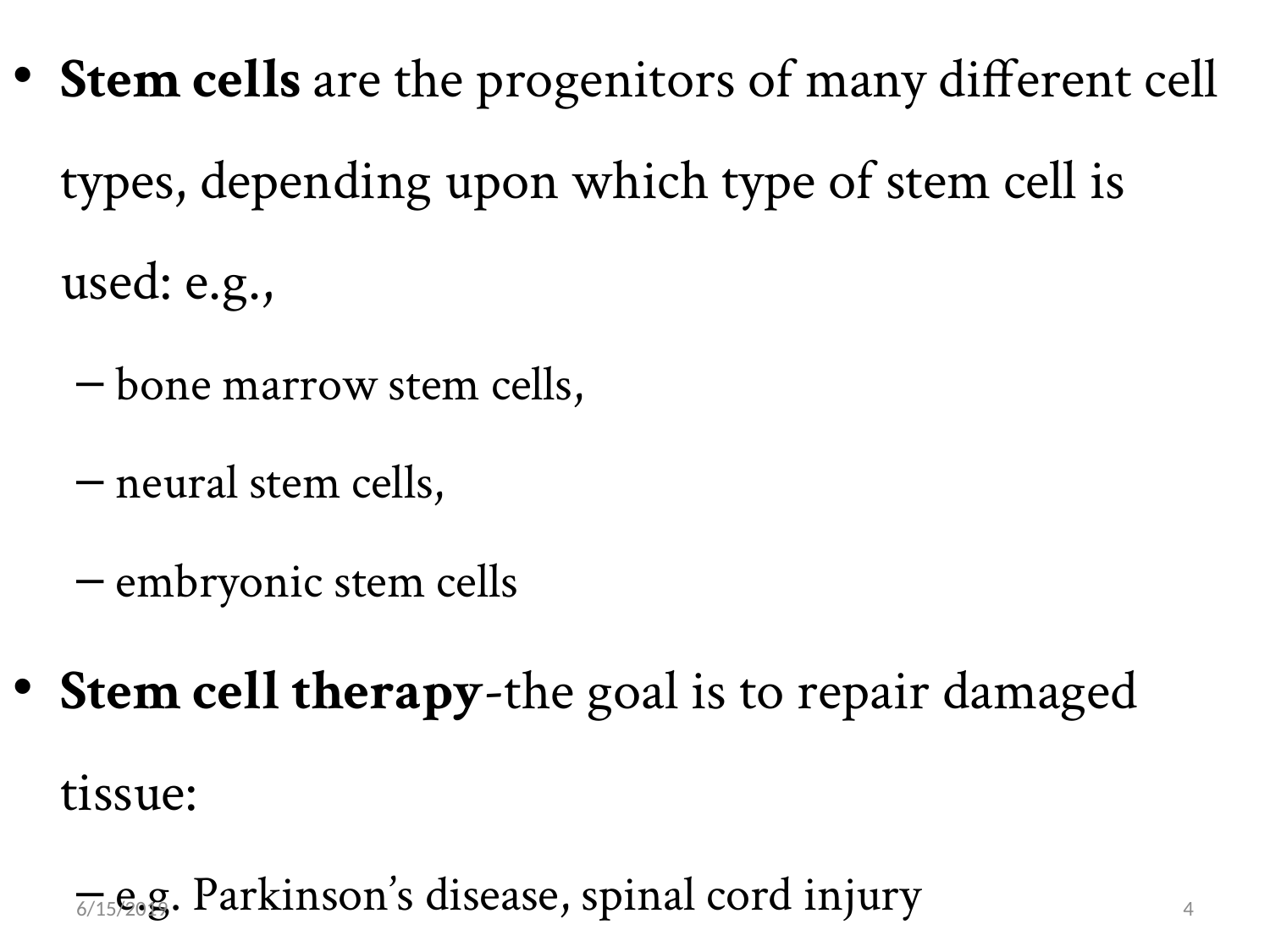

Stem cells are the progenitors of many different cell types, depending upon which type of stem cell is used: e.g.,
bone marrow stem cells,
neural stem cells,
embryonic stem cells
Stem cell therapy-the goal is to repair damaged tissue:
e.g. Parkinson’s disease, spinal cord injury
6/15/2019
4